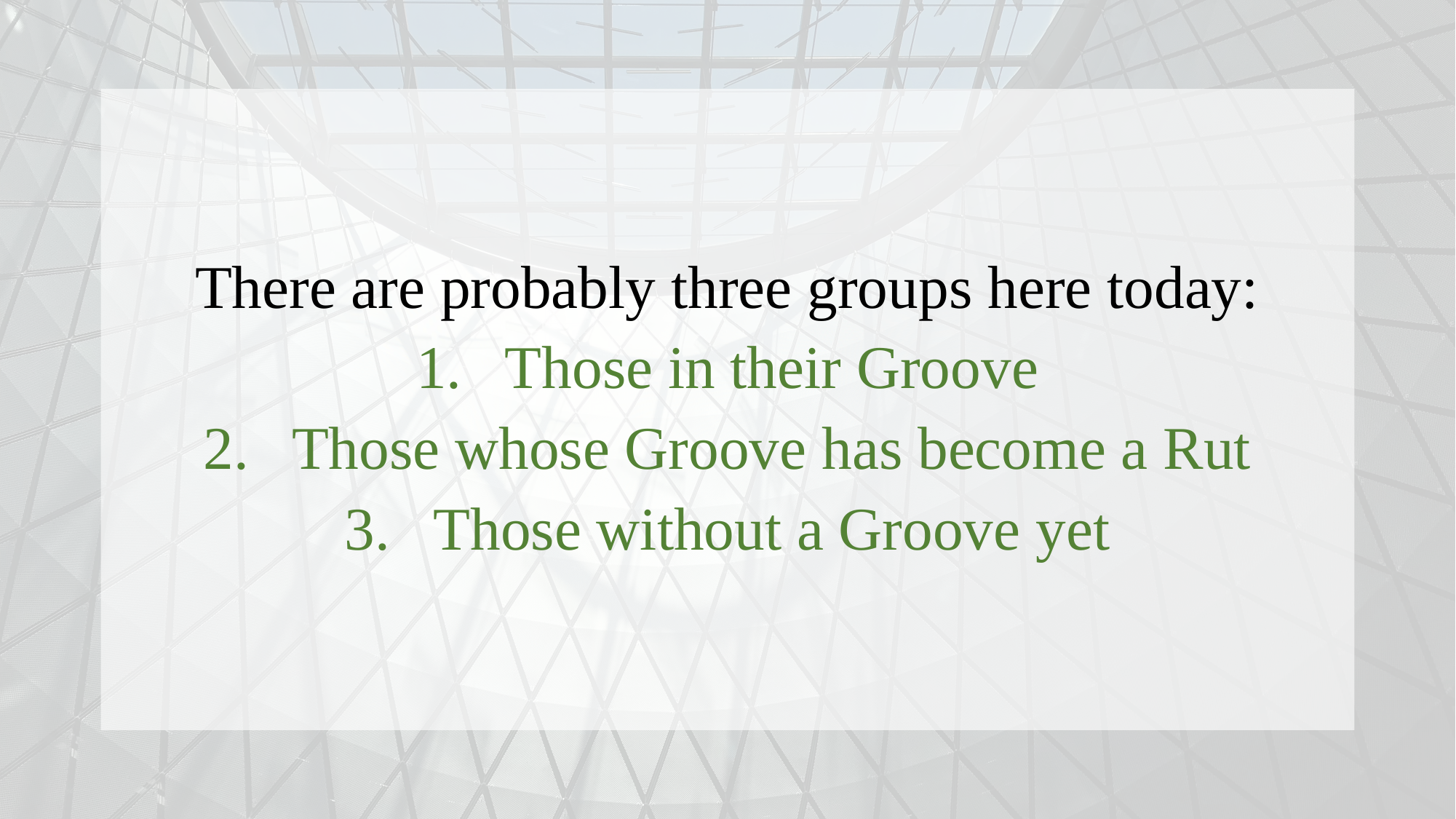

There are probably three groups here today:
Those in their Groove
Those whose Groove has become a Rut
Those without a Groove yet